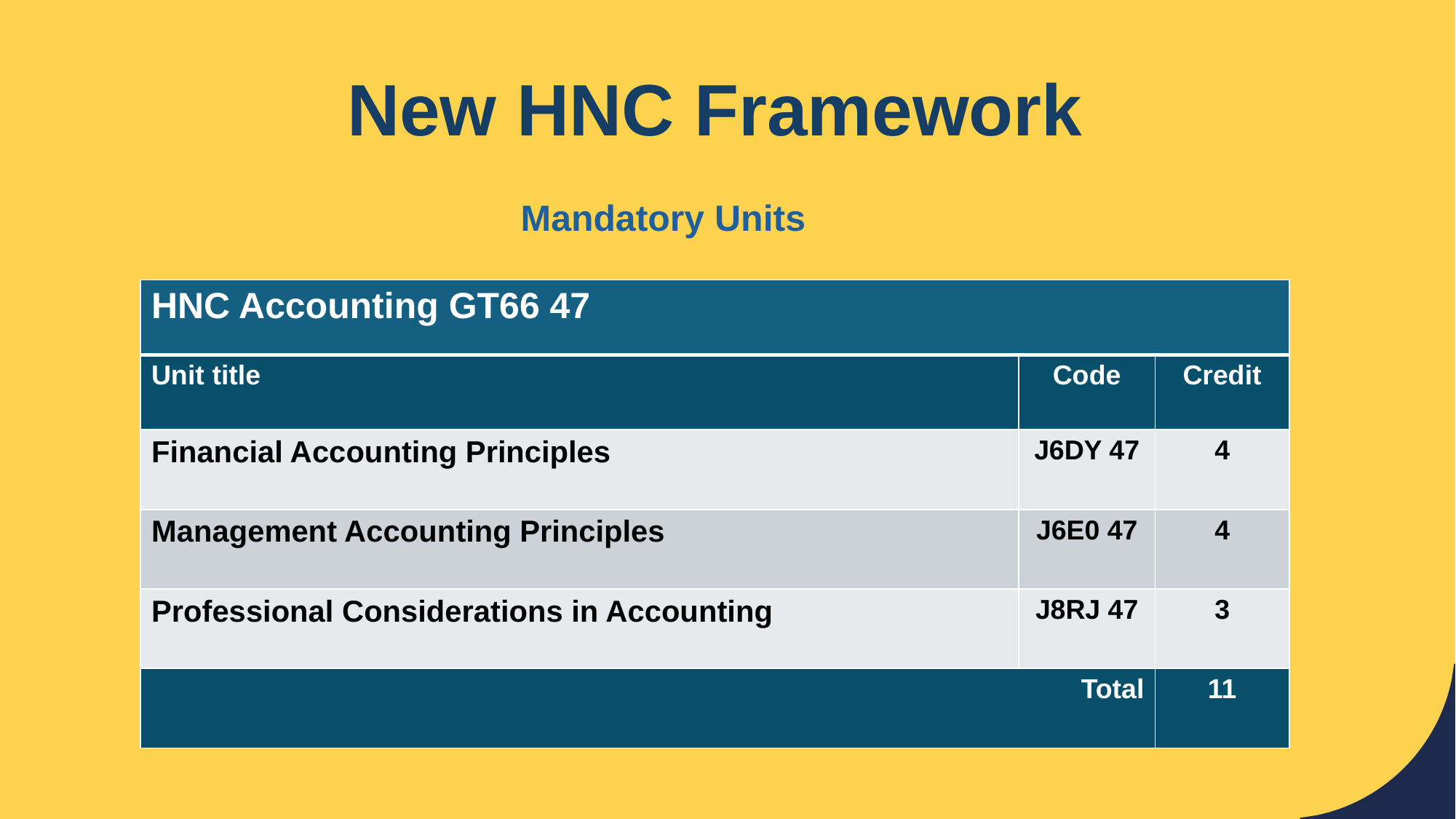

# New HNC Framework
Mandatory Units
| HNC Accounting GT66 47 |  |  |
| --- | --- | --- |
| Unit title | Code | Credit |
| Financial Accounting Principles | J6DY 47 | 4 |
| Management Accounting Principles | J6E0 47 | 4 |
| Professional Considerations in Accounting | J8RJ 47 | 3 |
| Total |  | 11 |